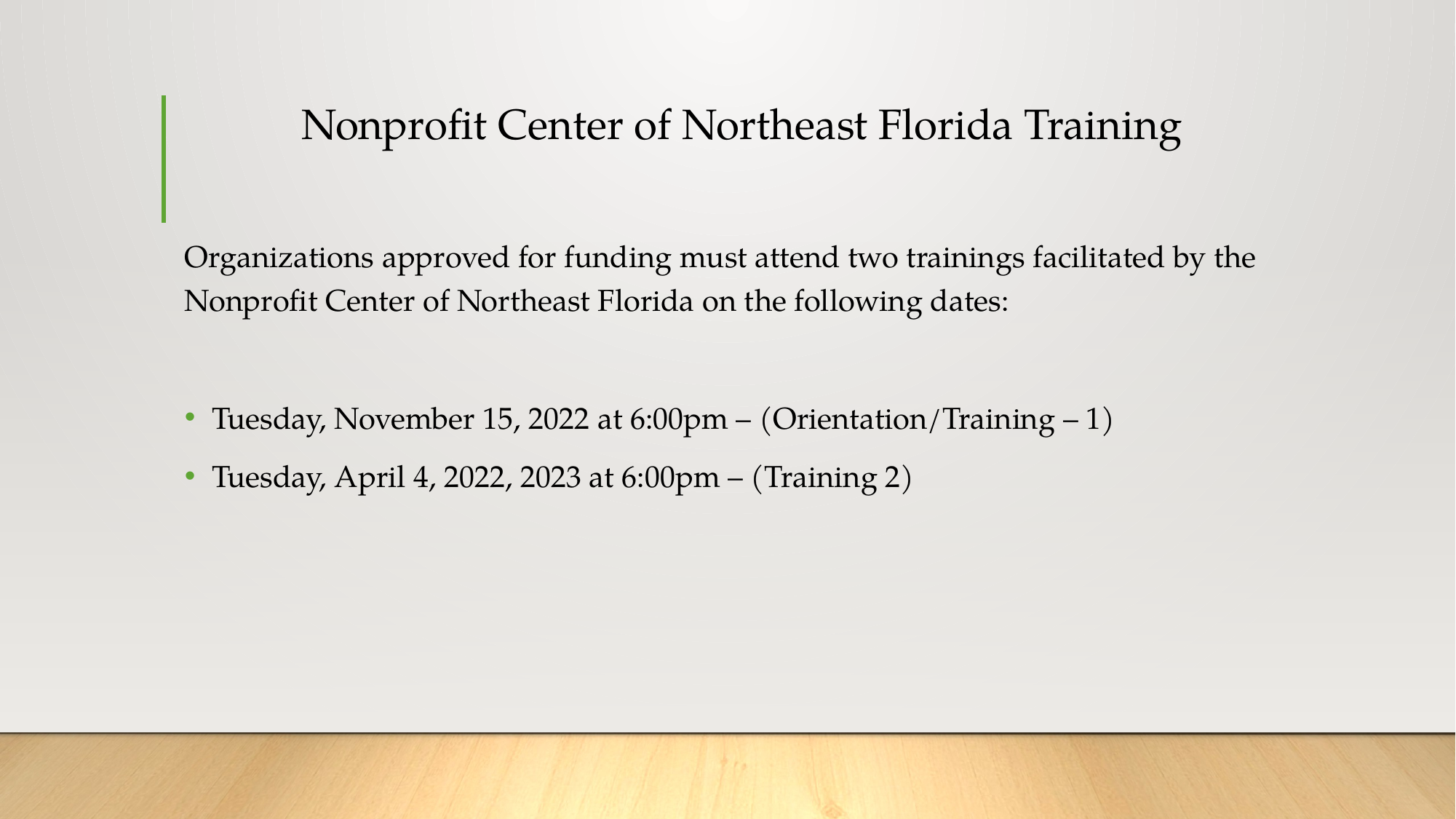

# Nonprofit Center of Northeast Florida Training

Organizations approved for funding must attend two trainings facilitated by the Nonprofit Center of Northeast Florida on the following dates:

Tuesday, November 15, 2022 at 6:00pm – (Orientation/Training – 1)
Tuesday, April 4, 2022, 2023 at 6:00pm – (Training 2)